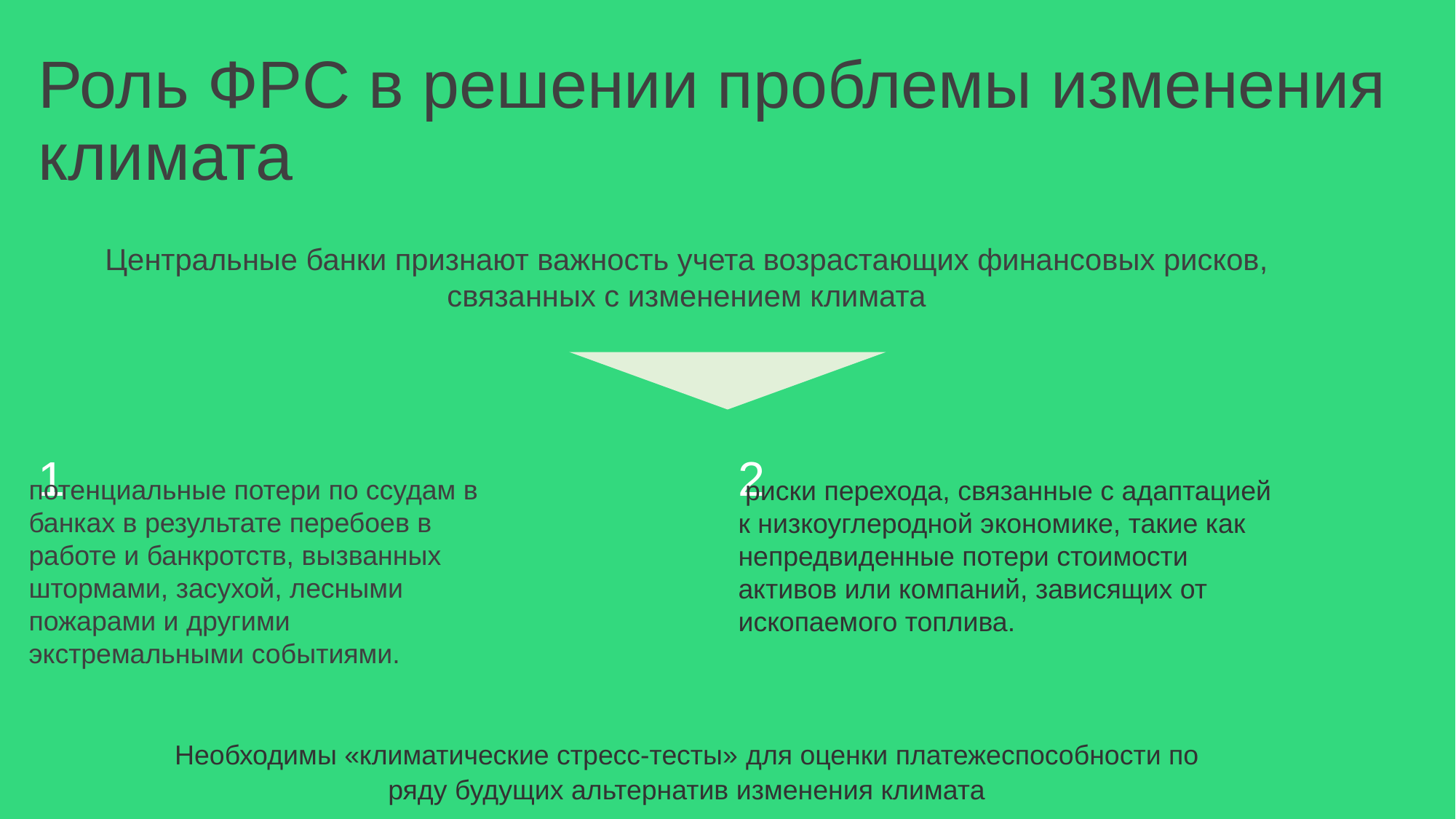

# Роль ФРС в решении проблемы изменения климата
Центральные банки признают важность учета возрастающих финансовых рисков, связанных с изменением климата

1
2
потенциальные потери по ссудам в банках в результате перебоев в работе и банкротств, вызванных штормами, засухой, лесными пожарами и другими экстремальными событиями.
 риски перехода, связанные с адаптацией к низкоуглеродной экономике, такие как непредвиденные потери стоимости активов или компаний, зависящих от ископаемого топлива.
Необходимы «климатические стресс-тесты» для оценки платежеспособности по ряду будущих альтернатив изменения климата